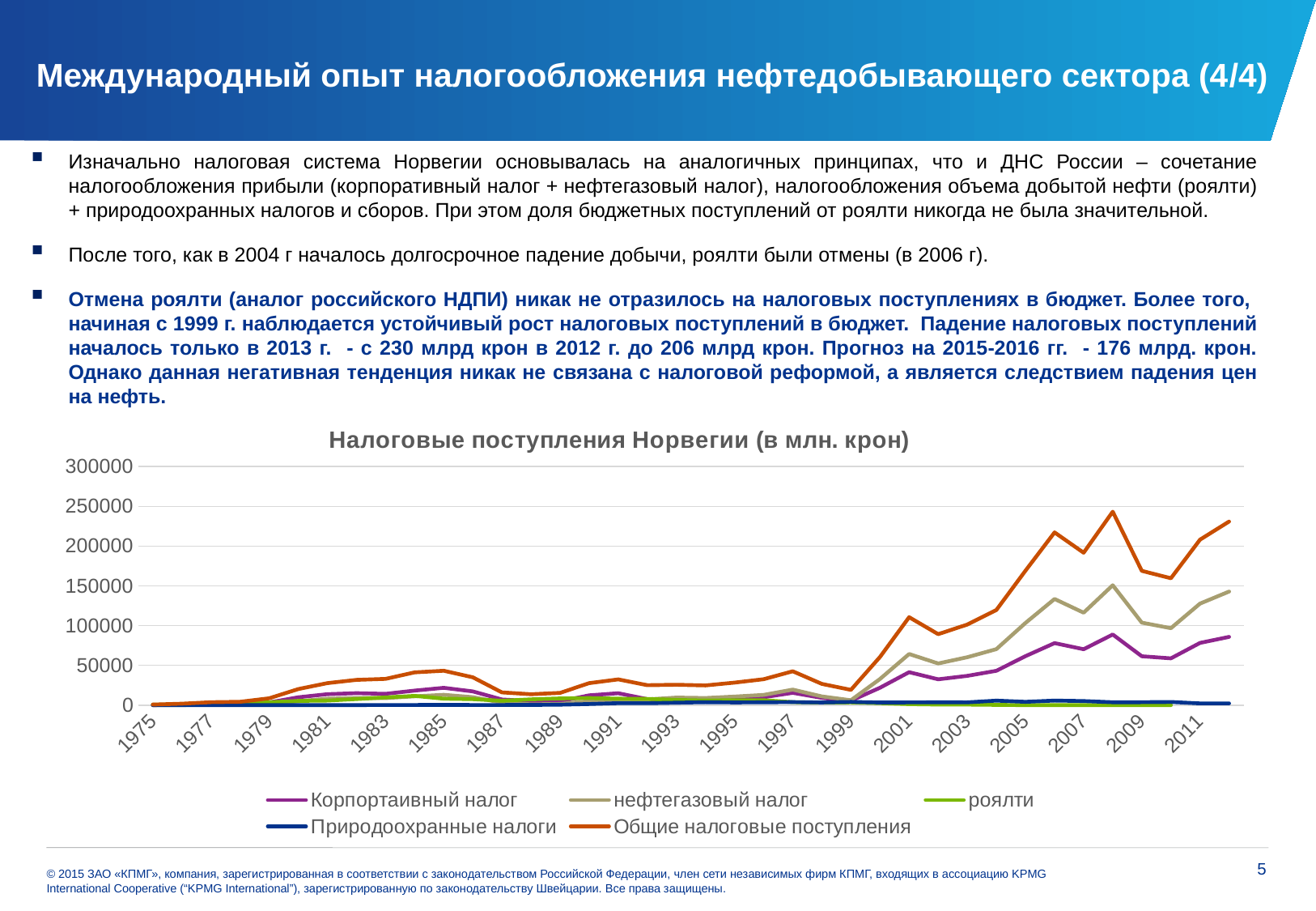

# Международный опыт налогообложения нефтедобывающего сектора (4/4)

Изначально налоговая система Норвегии основывалась на аналогичных принципах, что и ДНС России – сочетание налогообложения прибыли (корпоративный налог + нефтегазовый налог), налогообложения объема добытой нефти (роялти) + природоохранных налогов и сборов. При этом доля бюджетных поступлений от роялти никогда не была значительной.
После того, как в 2004 г началось долгосрочное падение добычи, роялти были отмены (в 2006 г).
Отмена роялти (аналог российского НДПИ) никак не отразилось на налоговых поступлениях в бюджет. Более того,  начиная с 1999 г. наблюдается устойчивый рост налоговых поступлений в бюджет.  Падение налоговых поступлений началось только в 2013 г.  - с 230 млрд крон в 2012 г. до 206 млрд крон. Прогноз на 2015-2016 гг.  - 176 млрд. крон. Однако данная негативная тенденция никак не связана с налоговой реформой, а является следствием падения цен на нефть.

### Chart: Налоговые поступления Норвегии (в млн. крон)

| Category | Корпортаивный налог | нефтегазовый налог | роялти | Природоохранные налоги | Общие налоговые поступления |
|---|---|---|---|---|---|
| 1975 | 0.0 | 0.0 | 712.0 | 57.0 | 769.0 |
| 1976 | 1143.0 | 4.0 | 646.0 | 51.0 | 1844.0 |
| 1977 | 1694.0 | 725.0 | 1213.0 | 53.0 | 3685.0 |
| 1978 | 1828.0 | 727.0 | 1608.0 | 63.0 | 4226.0 |
| 1979 | 3399.0 | 1492.0 | 3639.0 | 69.0 | 8599.0 |
| 1980 | 9912.0 | 4955.0 | 5308.0 | 76.0 | 20251.0 |
| 1981 | 13804.0 | 8062.0 | 5757.0 | 75.0 | 27698.0 |
| 1982 | 15036.0 | 9014.0 | 7663.0 | 84.0 | 31797.0 |
| 1983 | 14232.0 | 8870.0 | 9718.0 | 219.0 | 33039.0 |
| 1984 | 18333.0 | 11078.0 | 11626.0 | 198.0 | 41235.0 |
| 1985 | 21809.0 | 13013.0 | 8172.0 | 243.0 | 43237.0 |
| 1986 | 17308.0 | 9996.0 | 7517.0 | 184.0 | 35005.0 |
| 1987 | 7137.0 | 3184.0 | 5481.0 | 223.0 | 16025.0 |
| 1988 | 5129.0 | 1072.0 | 7288.0 | 258.0 | 13747.0 |
| 1989 | 4832.0 | 1547.0 | 8471.0 | 582.0 | 15432.0 |
| 1990 | 12366.0 | 4963.0 | 8940.0 | 1424.0 | 27693.0 |
| 1991 | 15021.0 | 6739.0 | 8129.0 | 2469.0 | 32358.0 |
| 1992 | 7558.0 | 7265.0 | 7852.0 | 2410.0 | 25085.0 |
| 1993 | 6411.0 | 9528.0 | 6595.0 | 3109.0 | 25643.0 |
| 1994 | 6238.0 | 8967.0 | 5884.0 | 3718.0 | 24807.0 |
| 1995 | 7854.0 | 10789.0 | 6301.0 | 3404.0 | 28348.0 |
| 1996 | 9940.0 | 12890.0 | 6220.0 | 3570.0 | 32620.0 |
| 1997 | 15489.0 | 19582.0 | 3755.0 | 3790.0 | 42616.0 |
| 1998 | 9089.0 | 11001.0 | 3222.0 | 3383.0 | 26695.0 |
| 1999 | 5540.0 | 6151.0 | 3463.0 | 4030.0 | 19184.0 |
| 2000 | 21921.0 | 32901.0 | 2481.0 | 3309.0 | 60612.0 |
| 2001 | 41465.0 | 64316.0 | 1320.0 | 3472.0 | 110573.0 |
| 2002 | 32512.0 | 52410.0 | 766.0 | 3552.0 | 89240.0 |
| 2003 | 36819.0 | 60280.0 | 717.0 | 3533.0 | 101349.0 |
| 2004 | 43177.0 | 70443.0 | 360.0 | 5659.0 | 119639.0 |
| 2005 | 61589.0 | 103294.0 | 42.0 | 4169.0 | 169094.0 |
| 2006 | 78015.0 | 133492.0 | 0.0 | 5718.0 | 217225.0 |
| 2007 | 70281.0 | 116233.0 | 0.0 | 5154.0 | 191668.0 |
| 2008 | 88802.0 | 150839.0 | 0.0 | 3635.0 | 243276.0 |
| 2009 | 61501.0 | 103733.0 | 0.0 | 3703.0 | 168937.0 |
| 2010 | 58830.0 | 96779.0 | 0.0 | 4006.0 | 159615.0 |
| 2011 | 78243.0 | 127693.0 | None | 2186.0 | 208122.0 |
| 2012 | 85803.0 | 142868.0 | None | 2225.0 | 230896.0 |